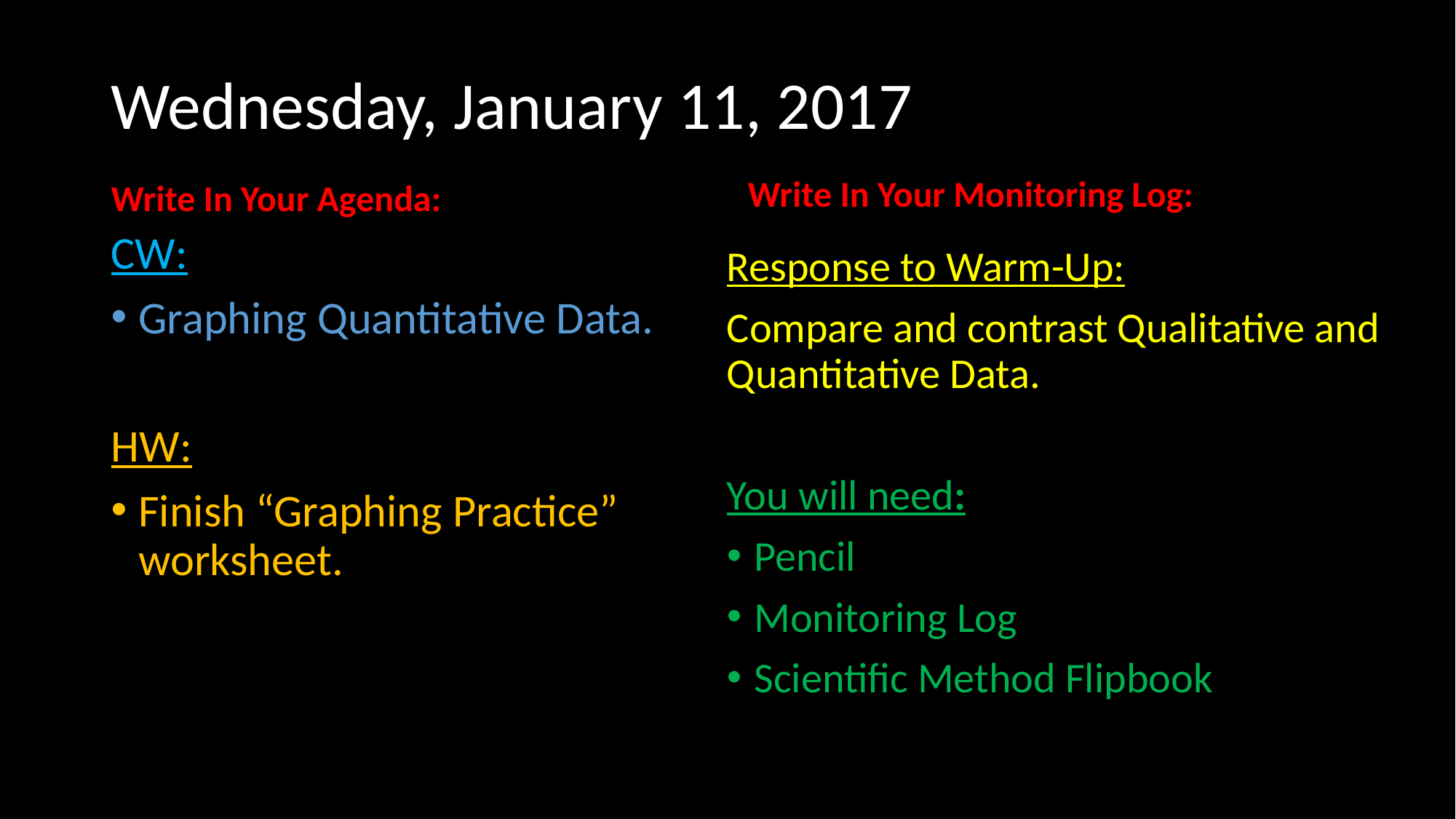

# Wednesday, January 11, 2017
Write In Your Agenda:
Write In Your Monitoring Log:
CW:
Graphing Quantitative Data.

HW:
Finish “Graphing Practice” worksheet.
Response to Warm-Up:
Compare and contrast Qualitative and Quantitative Data.

You will need:
Pencil
Monitoring Log
Scientific Method Flipbook